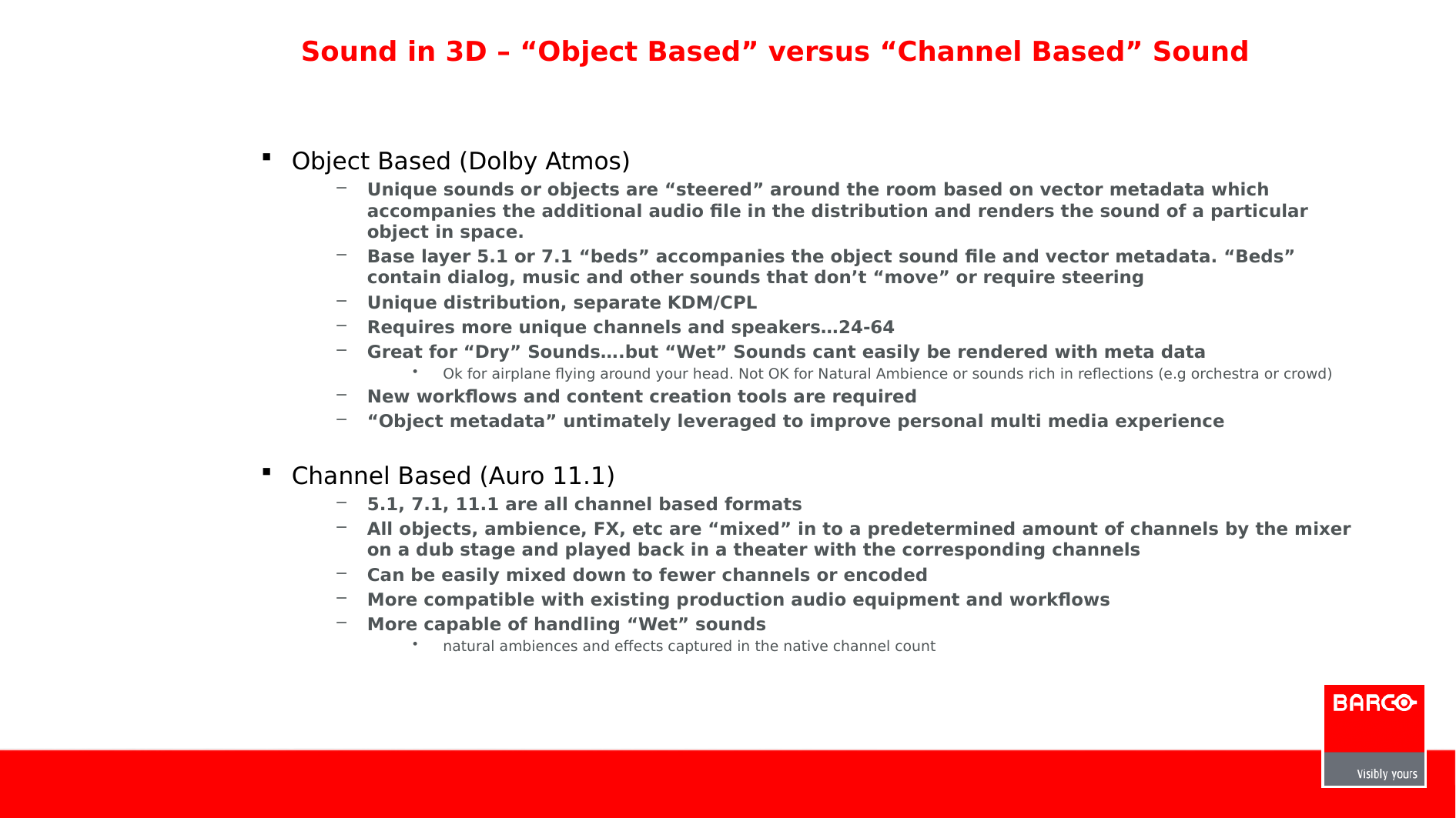

# Sound in 3D – “Object Based” versus “Channel Based” Sound
Object Based (Dolby Atmos)
Unique sounds or objects are “steered” around the room based on vector metadata which accompanies the additional audio file in the distribution and renders the sound of a particular object in space.
Base layer 5.1 or 7.1 “beds” accompanies the object sound file and vector metadata. “Beds” contain dialog, music and other sounds that don’t “move” or require steering
Unique distribution, separate KDM/CPL
Requires more unique channels and speakers…24-64
Great for “Dry” Sounds….but “Wet” Sounds cant easily be rendered with meta data
Ok for airplane flying around your head. Not OK for Natural Ambience or sounds rich in reflections (e.g orchestra or crowd)
New workflows and content creation tools are required
“Object metadata” untimately leveraged to improve personal multi media experience

Channel Based (Auro 11.1)
5.1, 7.1, 11.1 are all channel based formats
All objects, ambience, FX, etc are “mixed” in to a predetermined amount of channels by the mixer on a dub stage and played back in a theater with the corresponding channels
Can be easily mixed down to fewer channels or encoded
More compatible with existing production audio equipment and workflows
More capable of handling “Wet” sounds
natural ambiences and effects captured in the native channel count